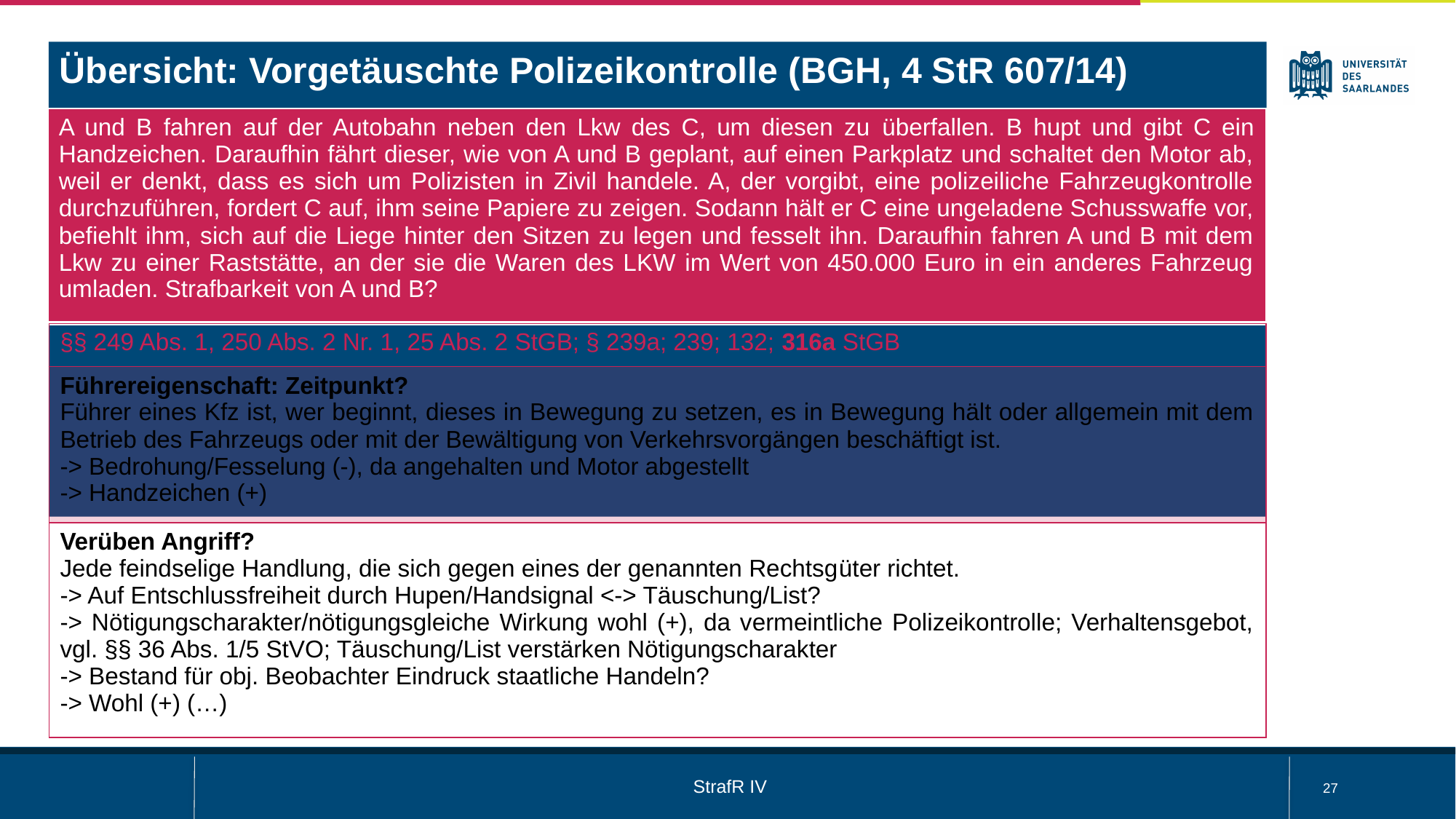

Übersicht: Vorgetäuschte Polizeikontrolle (BGH, 4 StR 607/14)
| A und B fahren auf der Autobahn neben den Lkw des C, um diesen zu überfallen. B hupt und gibt C ein Handzeichen. Daraufhin fährt dieser, wie von A und B geplant, auf einen Parkplatz und schaltet den Motor ab, weil er denkt, dass es sich um Polizisten in Zivil handele. A, der vorgibt, eine polizeiliche Fahrzeugkontrolle durchzuführen, fordert C auf, ihm seine Papiere zu zeigen. Sodann hält er C eine ungeladene Schusswaffe vor, befiehlt ihm, sich auf die Liege hinter den Sitzen zu legen und fesselt ihn. Daraufhin fahren A und B mit dem Lkw zu einer Raststätte, an der sie die Waren des LKW im Wert von 450.000 Euro in ein anderes Fahrzeug umladen. Strafbarkeit von A und B? |
| --- |
| §§ 249 Abs. 1, 250 Abs. 2 Nr. 1, 25 Abs. 2 StGB; § 239a; 239; 132; 316a StGB |
| --- |
| Führereigenschaft: Zeitpunkt? Führer eines Kfz ist, wer beginnt, dieses in Bewegung zu setzen, es in Bewegung hält oder allgemein mit dem Betrieb des Fahrzeugs oder mit der Bewältigung von Verkehrsvorgängen beschäftigt ist. -> Bedrohung/Fesselung (-), da angehalten und Motor abgestellt -> Handzeichen (+) |
| Verüben Angriff? Jede feindselige Handlung, die sich gegen eines der genannten Rechtsgüter richtet. -> Auf Entschlussfreiheit durch Hupen/Handsignal <-> Täuschung/List? -> Nötigungscharakter/nötigungsgleiche Wirkung wohl (+), da vermeintliche Polizeikontrolle; Verhaltensgebot, vgl. §§ 36 Abs. 1/5 StVO; Täuschung/List verstärken Nötigungscharakter -> Bestand für obj. Beobachter Eindruck staatliche Handeln? -> Wohl (+) (…) |
27
StrafR IV